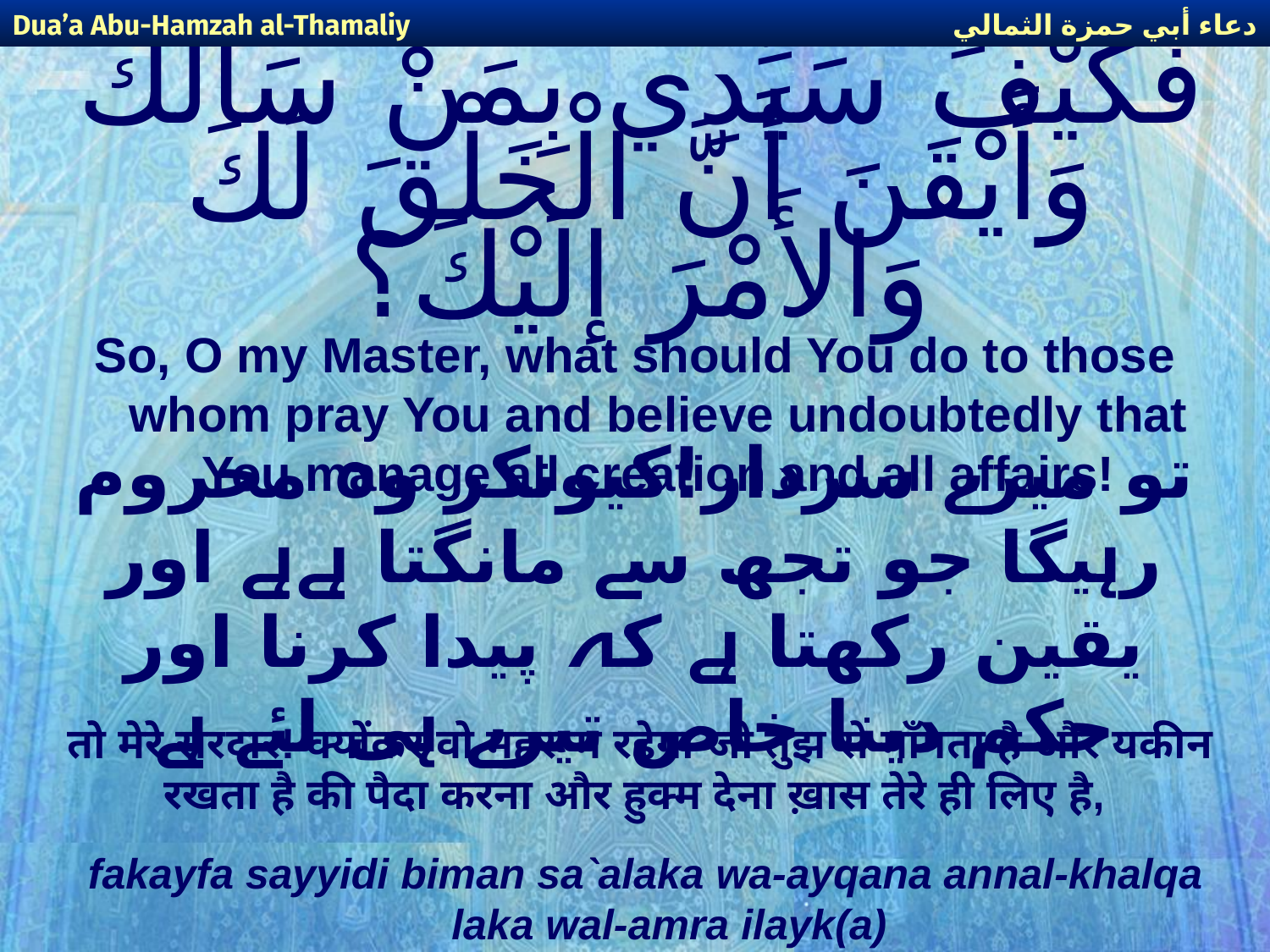

دعاء أبي حمزة الثمالي
Dua’a Abu-Hamzah al-Thamaliy
# فَكَيْفَ سَيِّدِي بِمَنْ سَأَلَكَ وَأَيْقَنَ أَنَّ الْخَلْقَ لَكَ وَالأَمْرَ إلَيْكَ؟
So, O my Master, what should You do to those whom pray You and believe undoubtedly that You manage all creation and all affairs!
تو میرے سردار!کیونکر وہ محروم رہیگا جو تجھ سے مانگتا ہےہے اور یقین رکھتا ہے کہ پیدا کرنا اور حکم دینا خاص تیرے ہی لئے ہے
तो मेरे सरदार! क्योंकर वो महरूम रहेगा जो तुझ से माँगता है और यकीन रखता है की पैदा करना और हुक्म देना ख़ास तेरे ही लिए है,
fakayfa sayyidi biman sa`alaka wa-ayqana annal-khalqa laka wal-amra ilayk(a)